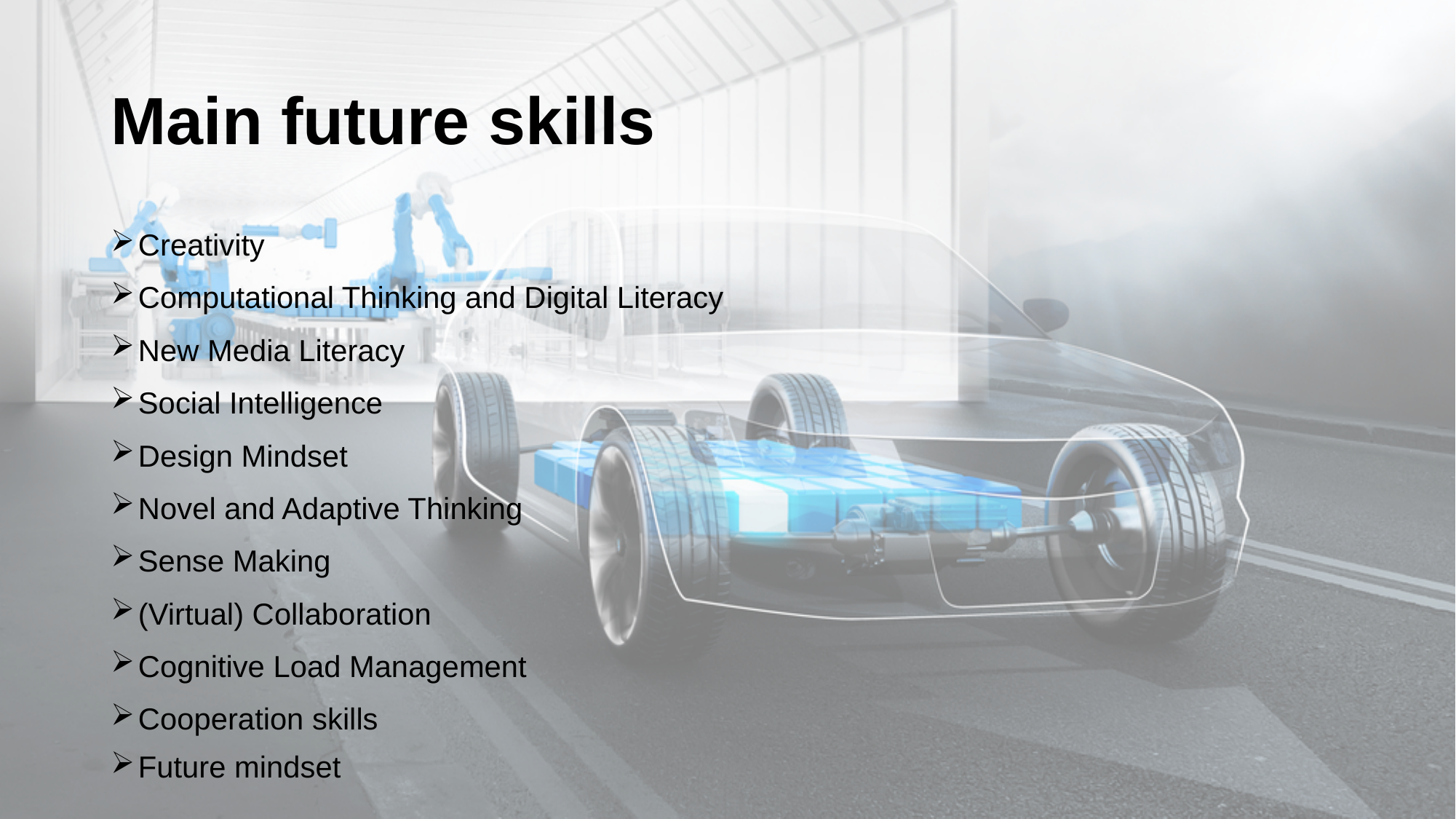

# Main future skills
Creativity
Computational Thinking and Digital Literacy
New Media Literacy
Social Intelligence
Design Mindset
Novel and Adaptive Thinking
Sense Making
(Virtual) Collaboration
Cognitive Load Management
Cooperation skills
Future mindset